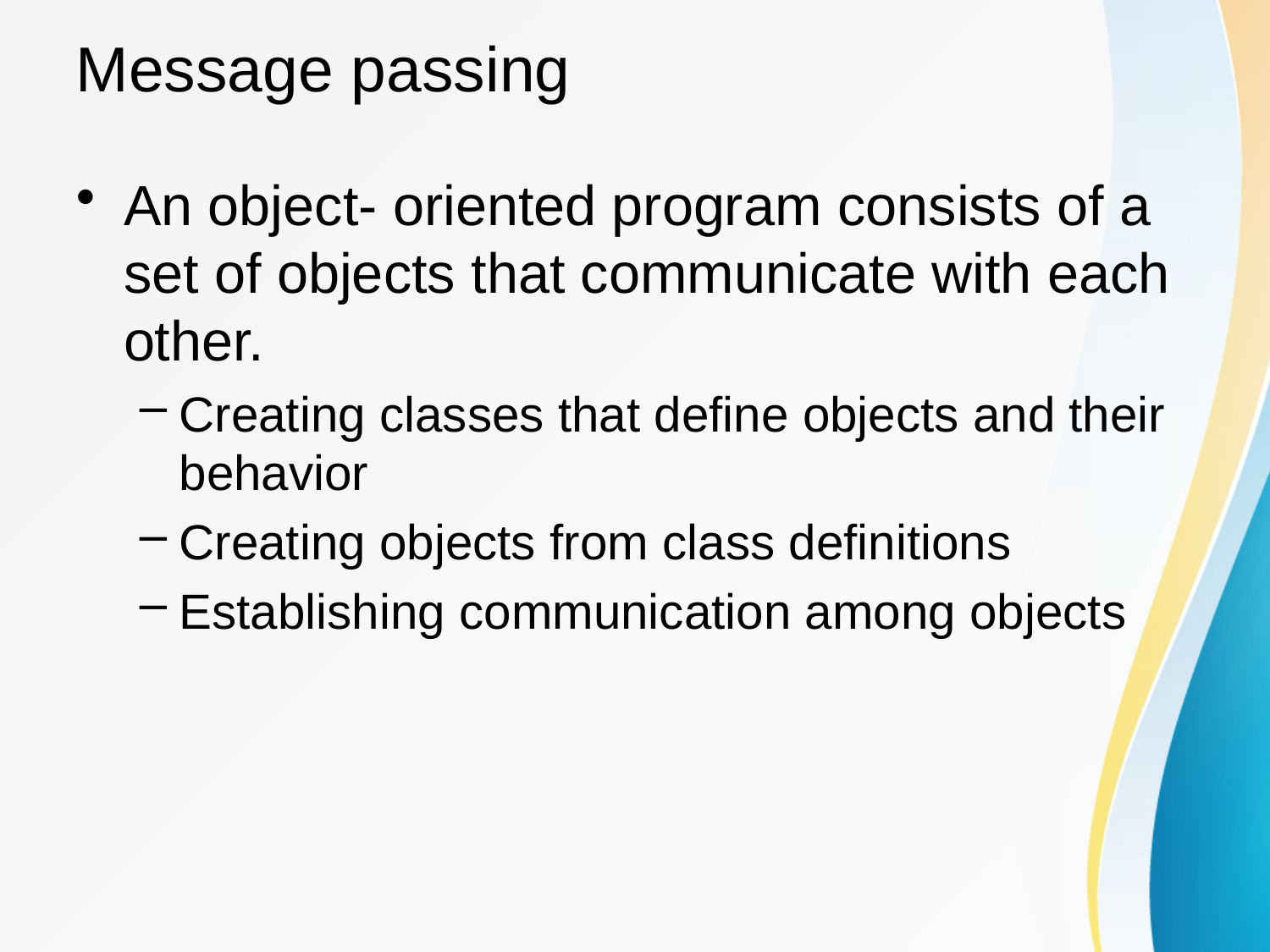

# Message passing
An object- oriented program consists of a set of objects that communicate with each other.
Creating classes that define objects and their behavior
Creating objects from class definitions
Establishing communication among objects